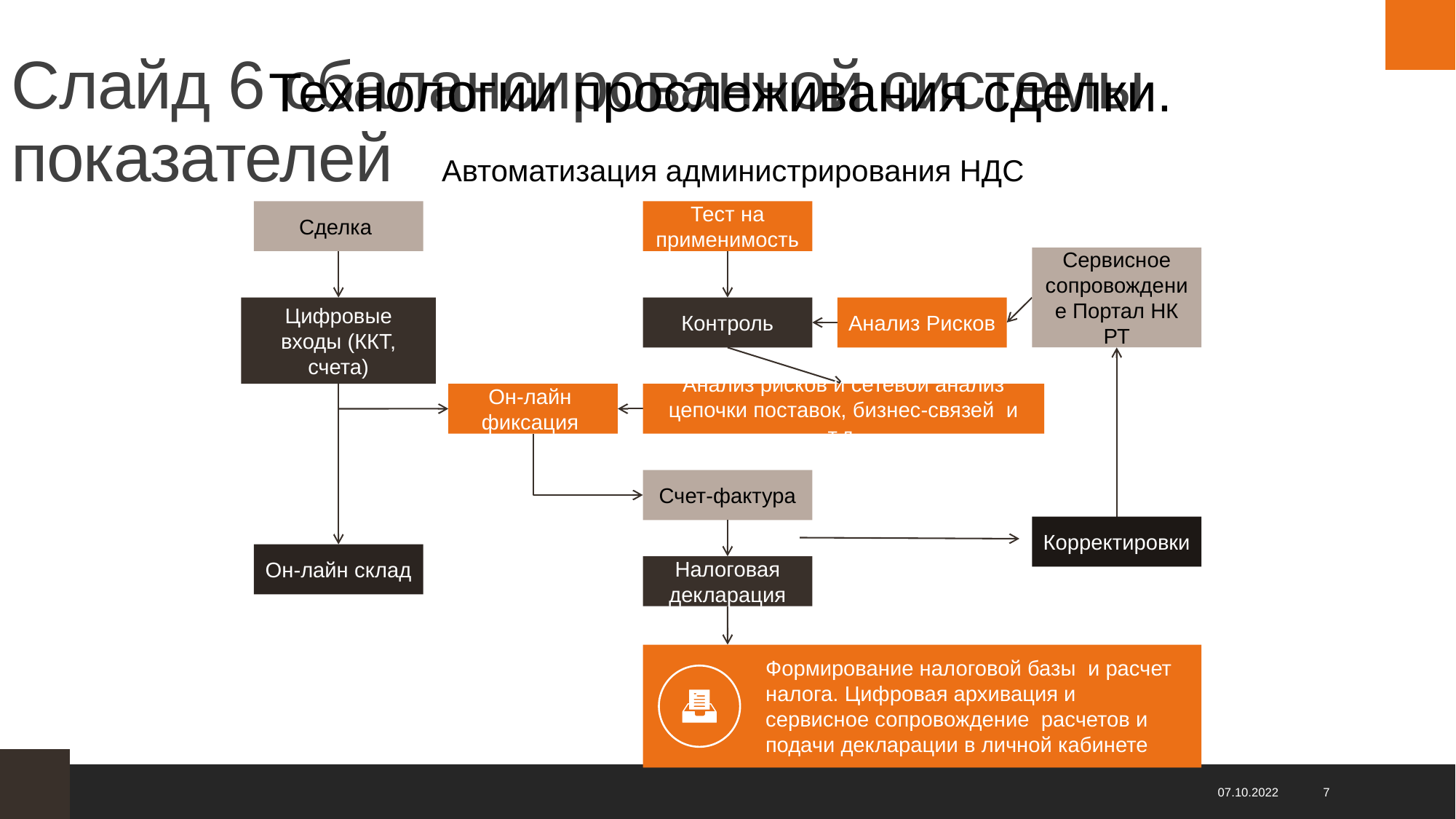

Слайд 6 сбалансированной системы показателей
Технологии прослеживания сделки.
Автоматизация администрирования НДС
Сделка
Тест на применимость
Сервисное сопровождение Портал НК РТ
Цифровые входы (ККТ, счета)
Контроль
Анализ Рисков
Он-лайн  фиксация
Анализ рисков и сетевой анализ цепочки поставок, бизнес-связей  и т.д.
Счет-фактура
Корректировки
Он-лайн склад
Налоговая декларация

Формирование налоговой базы  и расчет налога. Цифровая архивация и  сервисное сопровождение  расчетов и подачи декларации в личной кабинете

07.10.2022
7